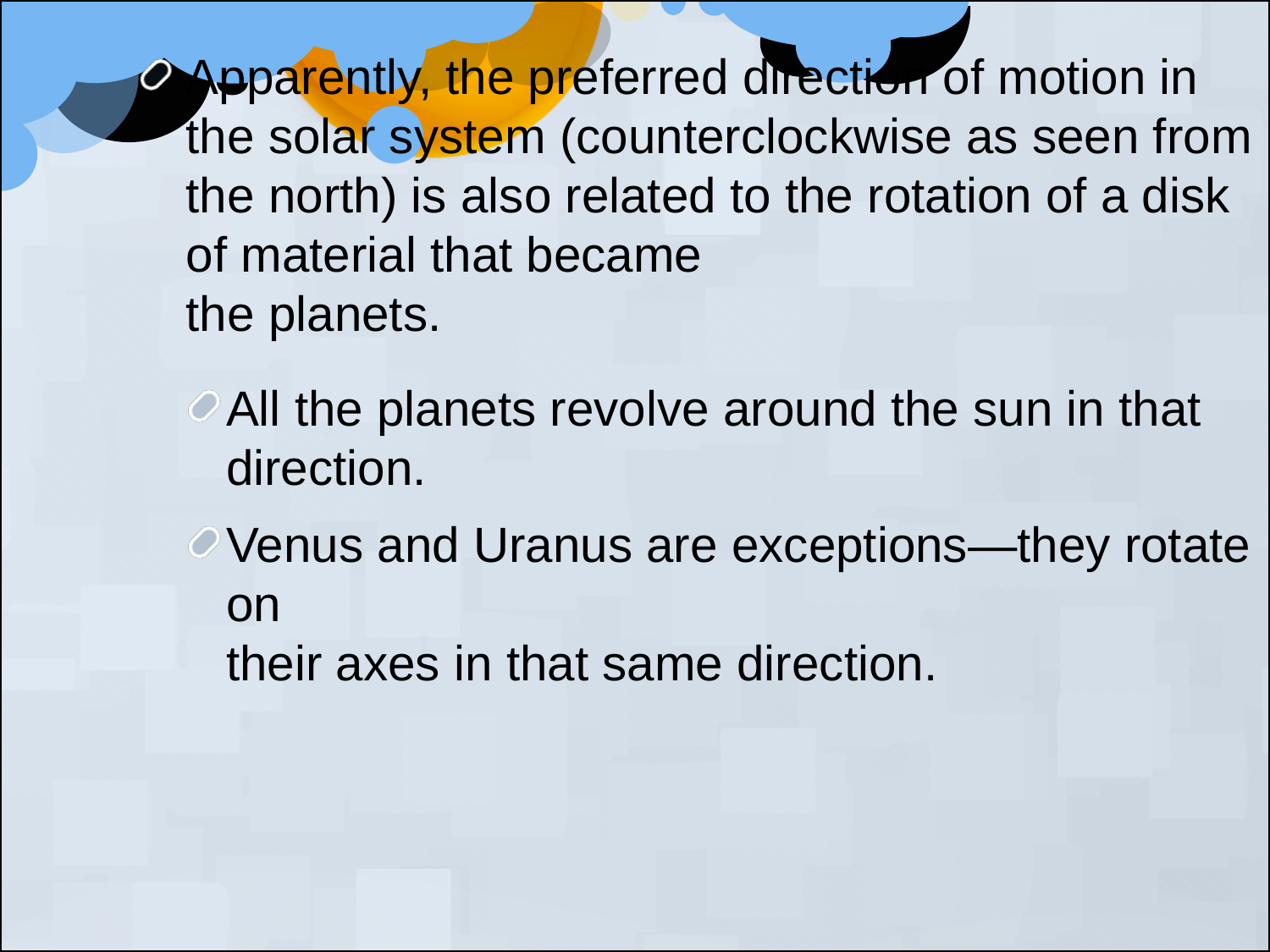

Apparently, the preferred direction of motion in the solar system (counterclockwise as seen from the north) is also related to the rotation of a disk of material that became
the planets.
All the planets revolve around the sun in that direction.
Venus and Uranus are exceptions—they rotate on
their axes in that same direction.